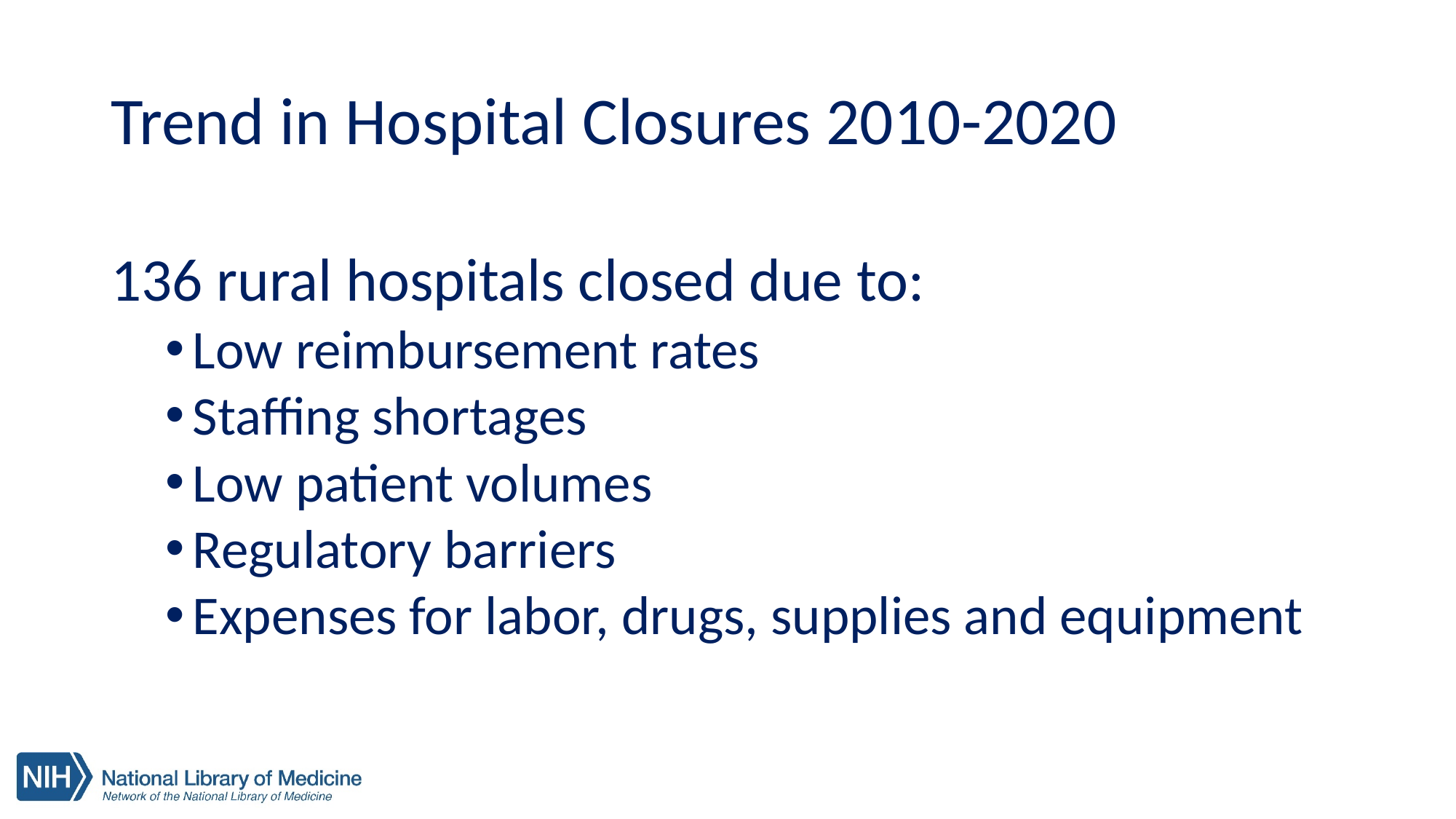

# Trend in Hospital Closures 2010-2020
136 rural hospitals closed due to:
Low reimbursement rates
Staffing shortages
Low patient volumes
Regulatory barriers
Expenses for labor, drugs, supplies and equipment